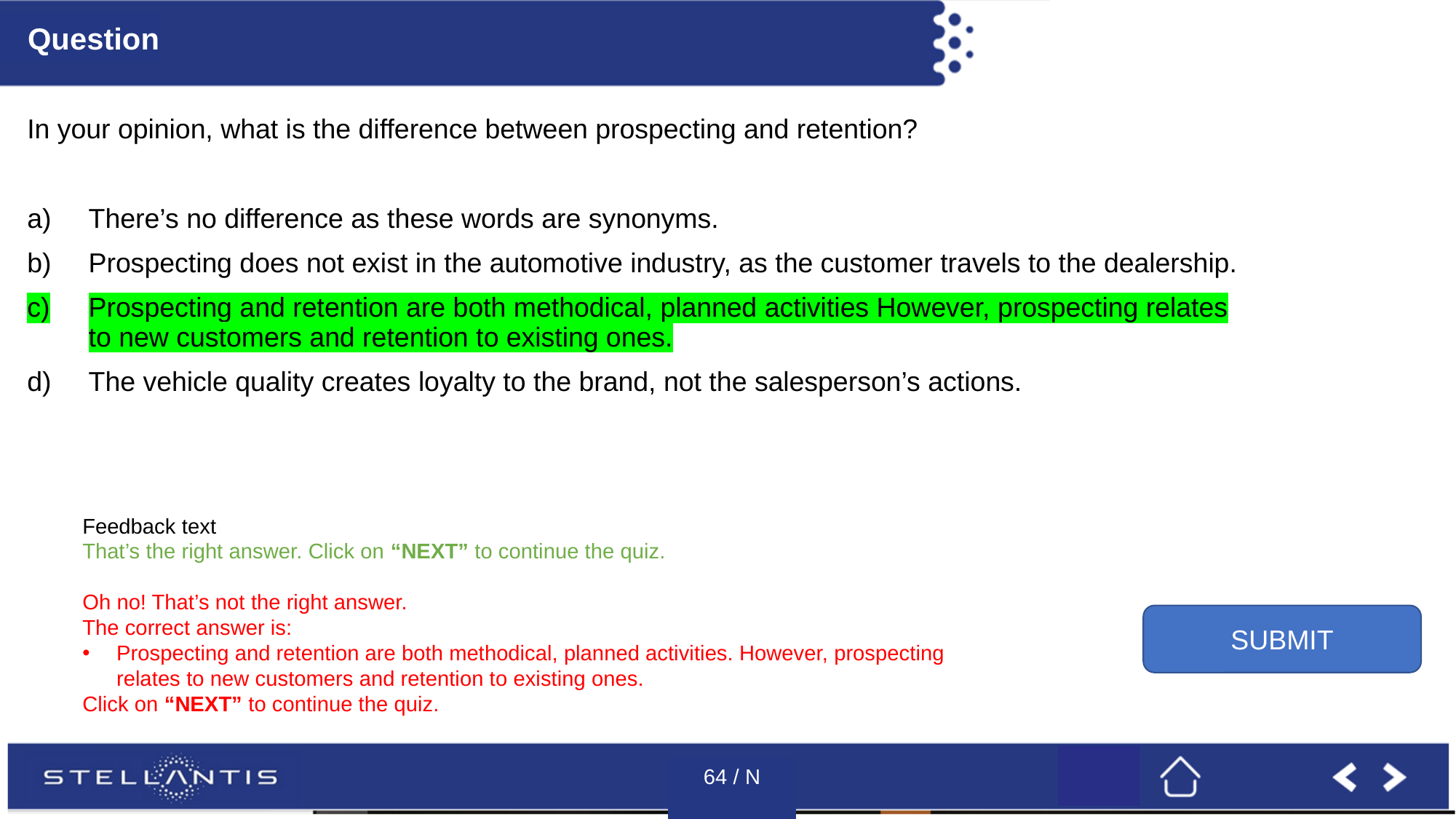

# Question
In your opinion, what is the difference between prospecting and retention?

There’s no difference as these words are synonyms.
Prospecting does not exist in the automotive industry, as the customer travels to the dealership.
Prospecting and retention are both methodical, planned activities However, prospecting relates to new customers and retention to existing ones.
The vehicle quality creates loyalty to the brand, not the salesperson’s actions.

Feedback text
That’s the right answer. Click on “NEXT” to continue the quiz.

Oh no! That’s not the right answer.
The correct answer is:
Prospecting and retention are both methodical, planned activities. However, prospecting relates to new customers and retention to existing ones.
Click on “NEXT” to continue the quiz.
SUBMIT